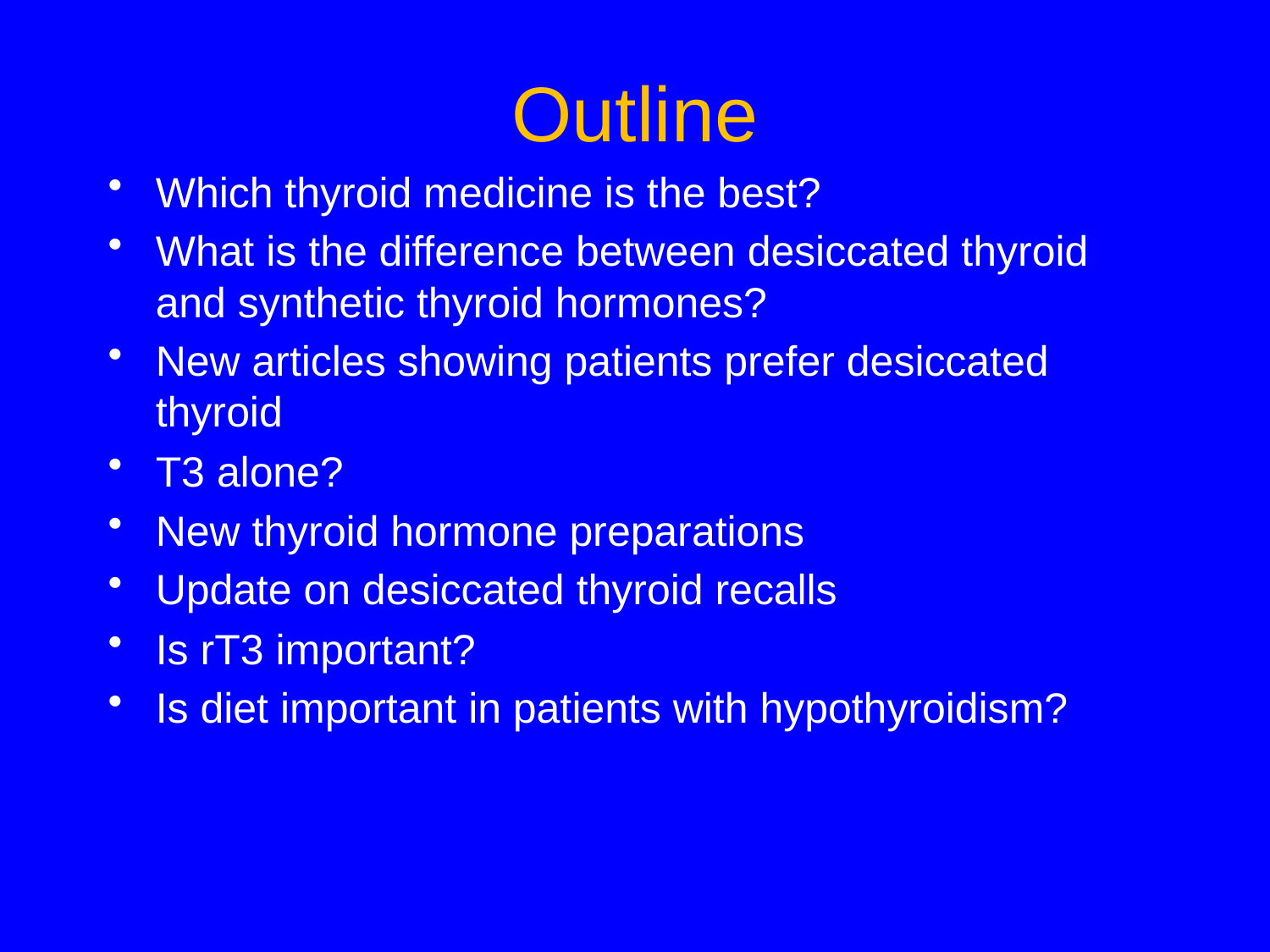

# Outline
Which thyroid medicine is the best?
What is the difference between desiccated thyroid and synthetic thyroid hormones?
New articles showing patients prefer desiccated thyroid
T3 alone?
New thyroid hormone preparations
Update on desiccated thyroid recalls
Is rT3 important?
Is diet important in patients with hypothyroidism?